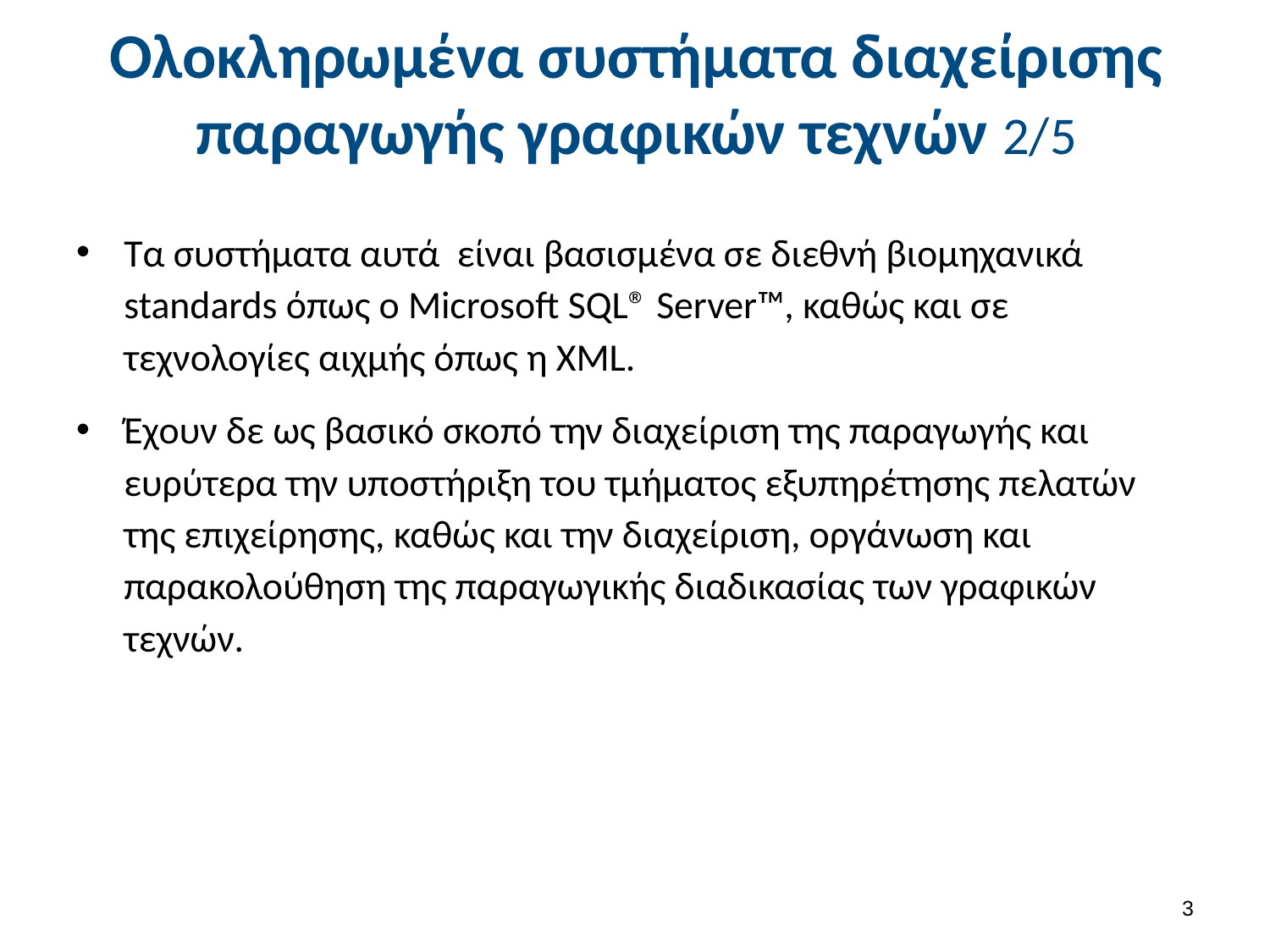

# Ολοκληρωμένα συστήματα διαχείρισης παραγωγής γραφικών τεχνών 2/5
Τα συστήματα αυτά  είναι βασισμένα σε διεθνή βιομηχανικά standards όπως ο Microsoft SQL® Server™, καθώς και σε τεχνολογίες αιχμής όπως η XML.
Έχουν δε ως βασικό σκοπό την διαχείριση της παραγωγής και ευρύτερα την υποστήριξη του τμήματος εξυπηρέτησης πελατών της επιχείρησης, καθώς και την διαχείριση, οργάνωση και παρακολούθηση της παραγωγικής διαδικασίας των γραφικών τεχνών.
3